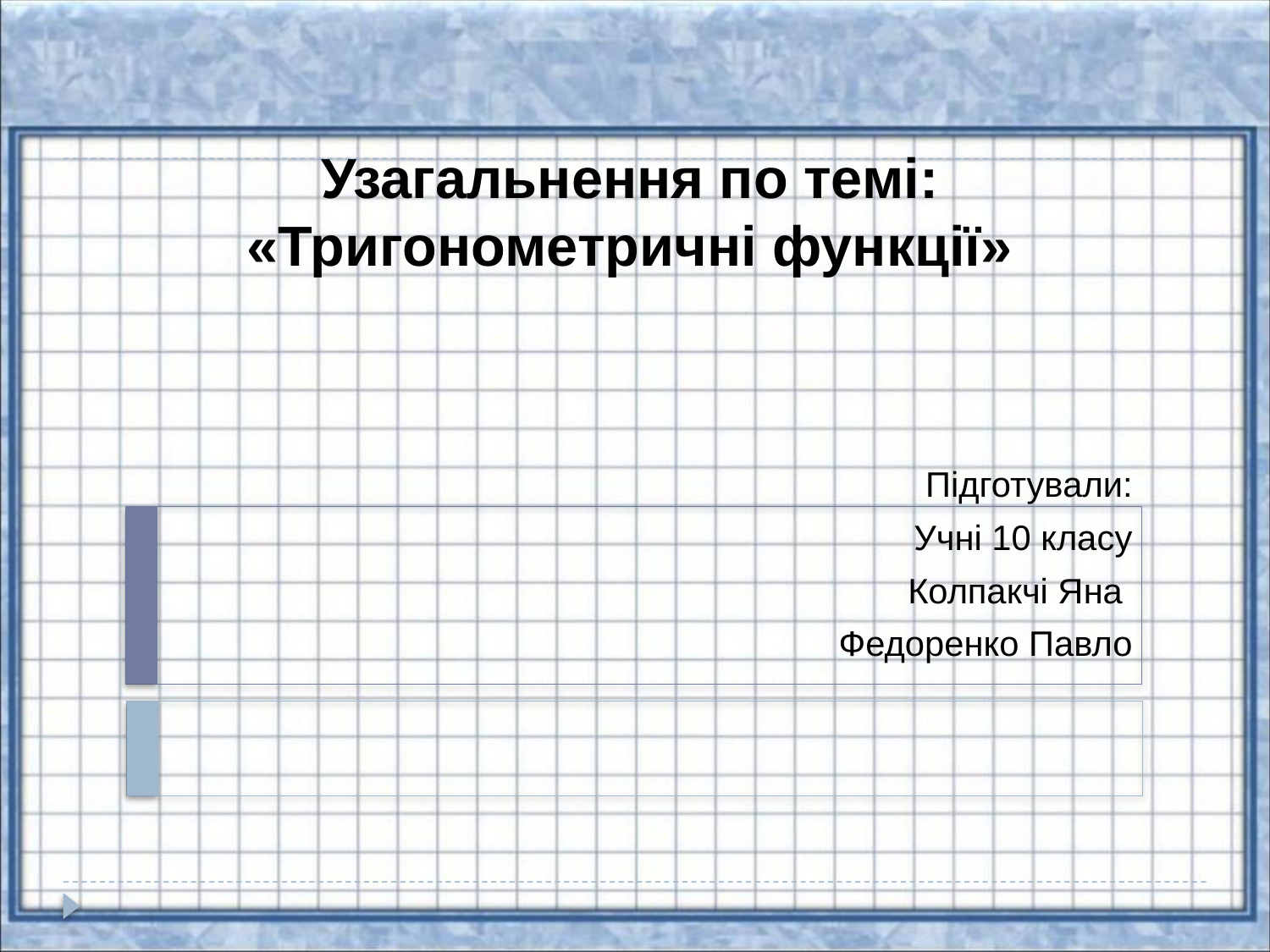

# Узагальнення по темі: «Тригонометричні функції»
Підготували:
Учні 10 класу
Колпакчі Яна
Федоренко Павло